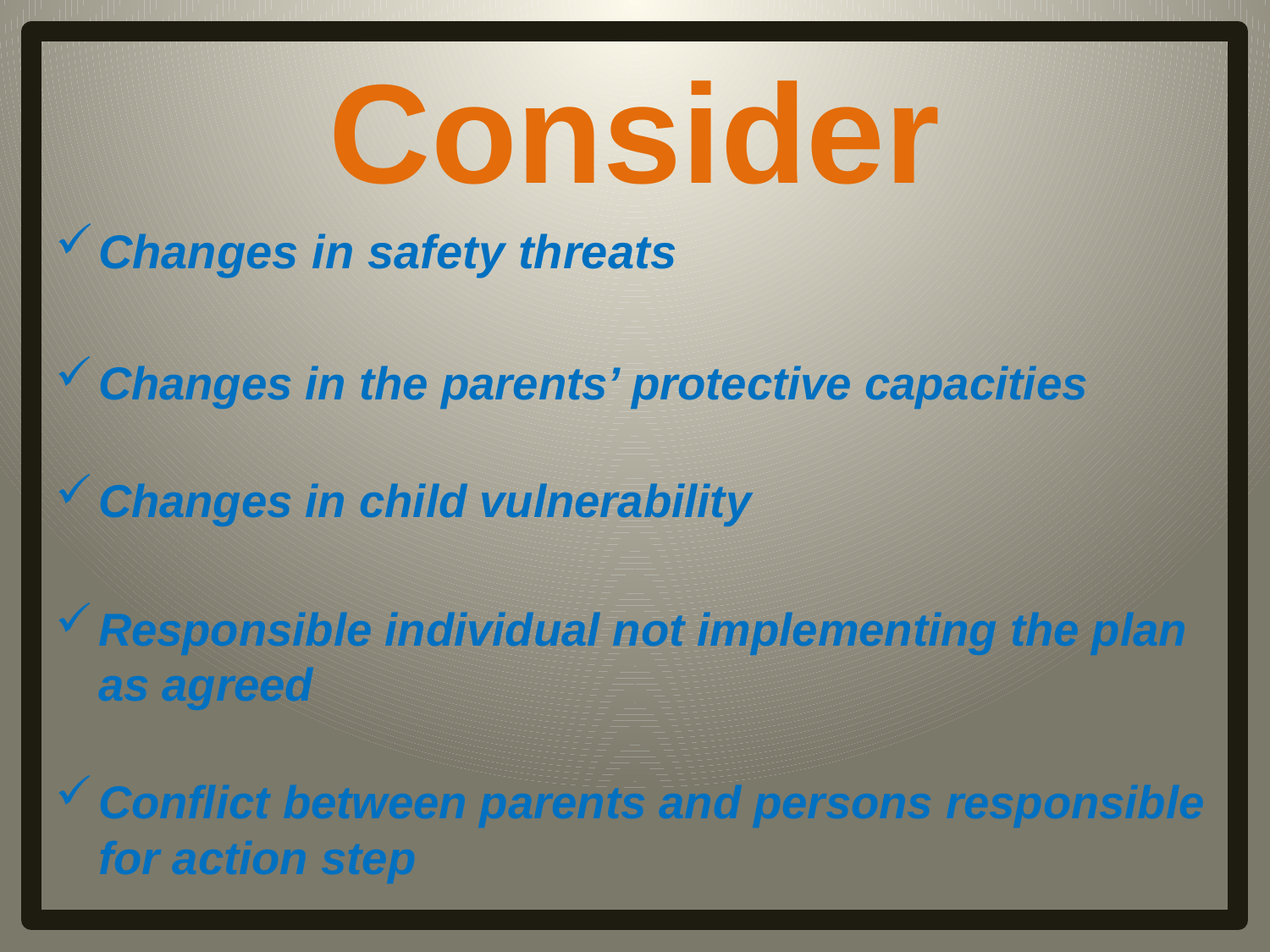

Consider

Changes in safety threats

Changes in the parents’ protective capacities

Changes in child vulnerability

Responsible individual not implementing the plan as agreed

Conflict between parents and persons responsible for action step